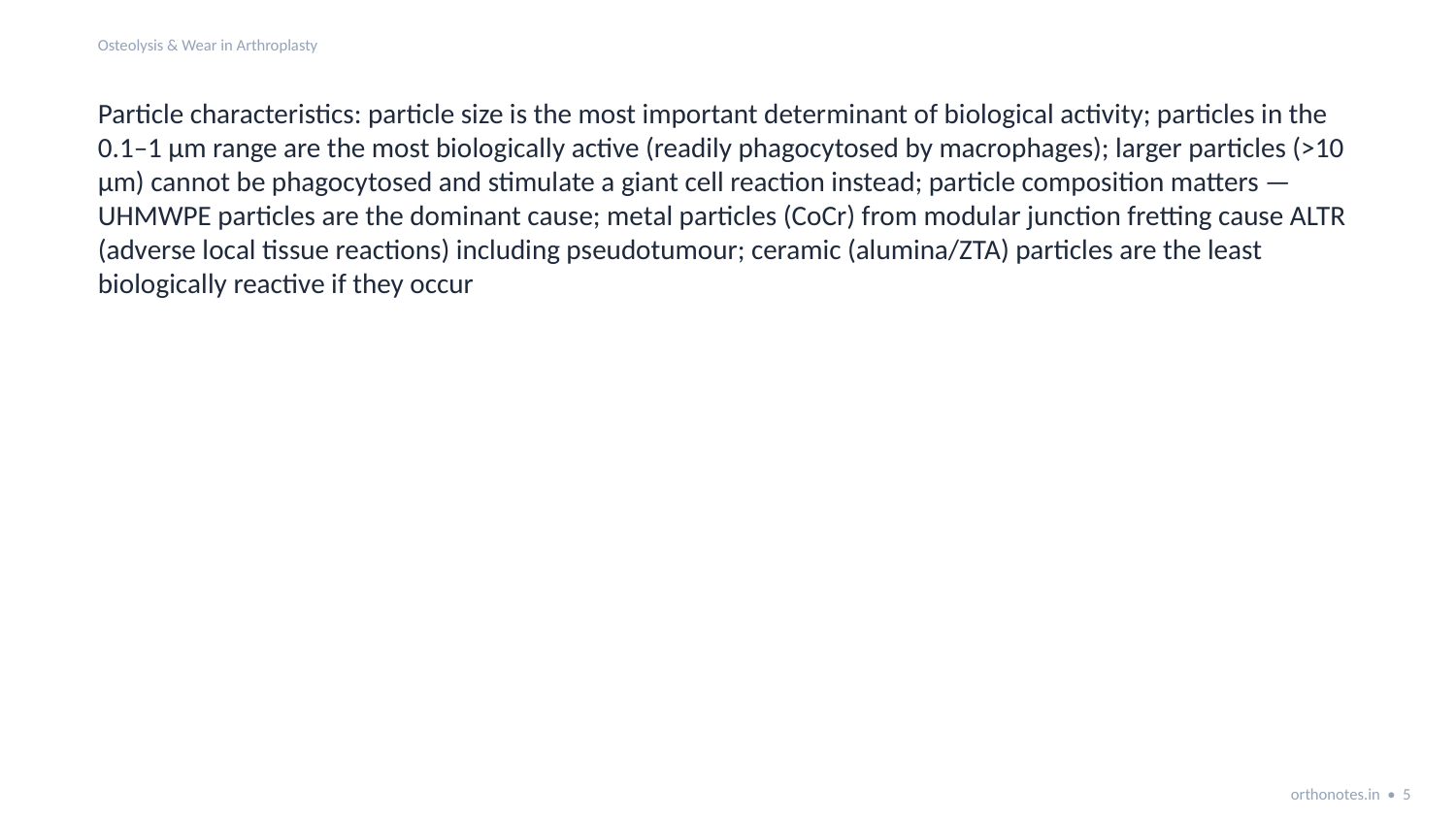

Osteolysis & Wear in Arthroplasty
Particle characteristics: particle size is the most important determinant of biological activity; particles in the 0.1–1 µm range are the most biologically active (readily phagocytosed by macrophages); larger particles (>10 µm) cannot be phagocytosed and stimulate a giant cell reaction instead; particle composition matters — UHMWPE particles are the dominant cause; metal particles (CoCr) from modular junction fretting cause ALTR (adverse local tissue reactions) including pseudotumour; ceramic (alumina/ZTA) particles are the least biologically reactive if they occur
orthonotes.in  •  5